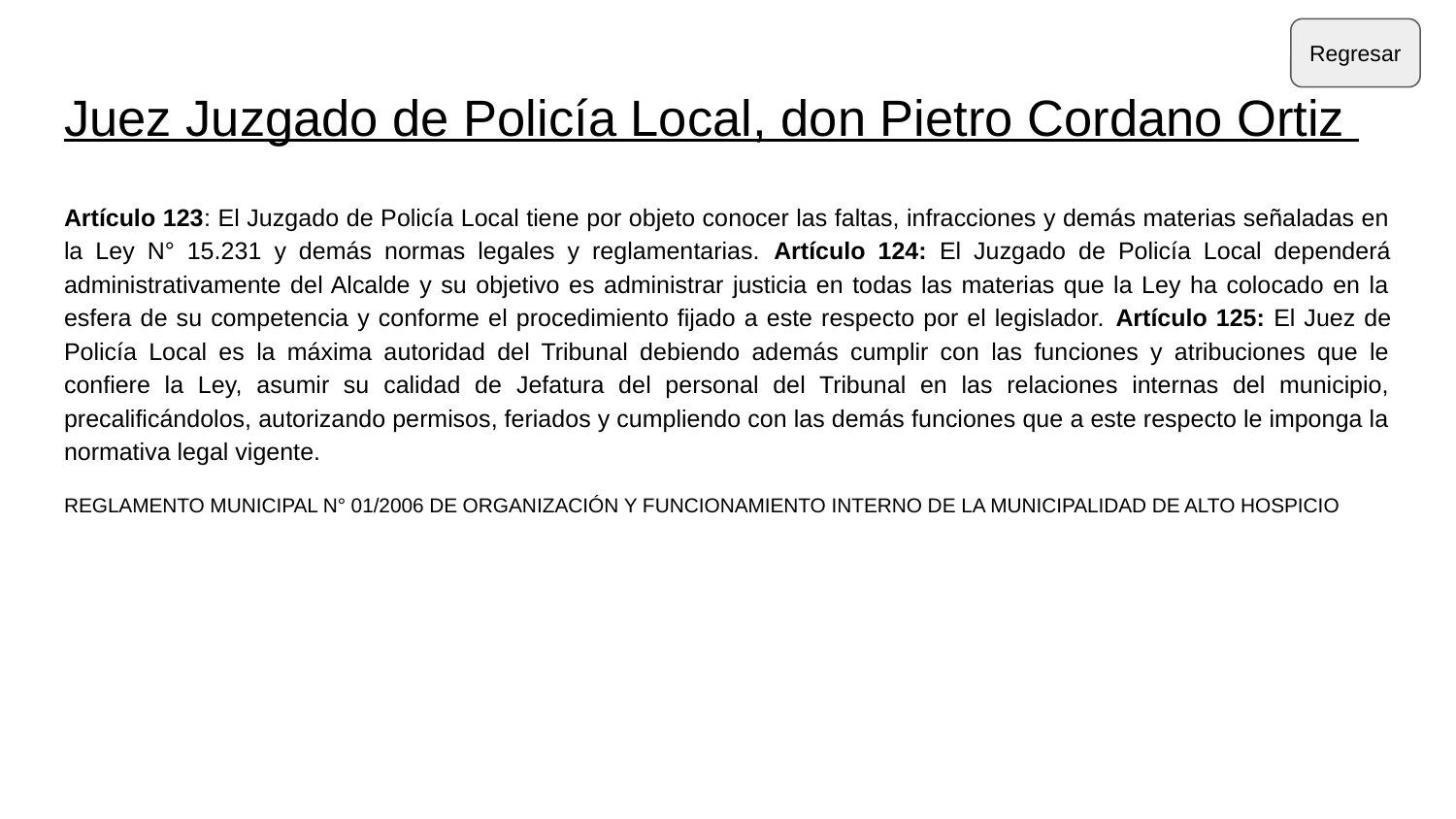

Regresar
# Juez Juzgado de Policía Local, don Pietro Cordano Ortiz
Artículo 123: El Juzgado de Policía Local tiene por objeto conocer las faltas, infracciones y demás materias señaladas en la Ley N° 15.231 y demás normas legales y reglamentarias. Artículo 124: El Juzgado de Policía Local dependerá administrativamente del Alcalde y su objetivo es administrar justicia en todas las materias que la Ley ha colocado en la esfera de su competencia y conforme el procedimiento fijado a este respecto por el legislador. Artículo 125: El Juez de Policía Local es la máxima autoridad del Tribunal debiendo además cumplir con las funciones y atribuciones que le confiere la Ley, asumir su calidad de Jefatura del personal del Tribunal en las relaciones internas del municipio, precalificándolos, autorizando permisos, feriados y cumpliendo con las demás funciones que a este respecto le imponga la normativa legal vigente.
REGLAMENTO MUNICIPAL N° 01/2006 DE ORGANIZACIÓN Y FUNCIONAMIENTO INTERNO DE LA MUNICIPALIDAD DE ALTO HOSPICIO